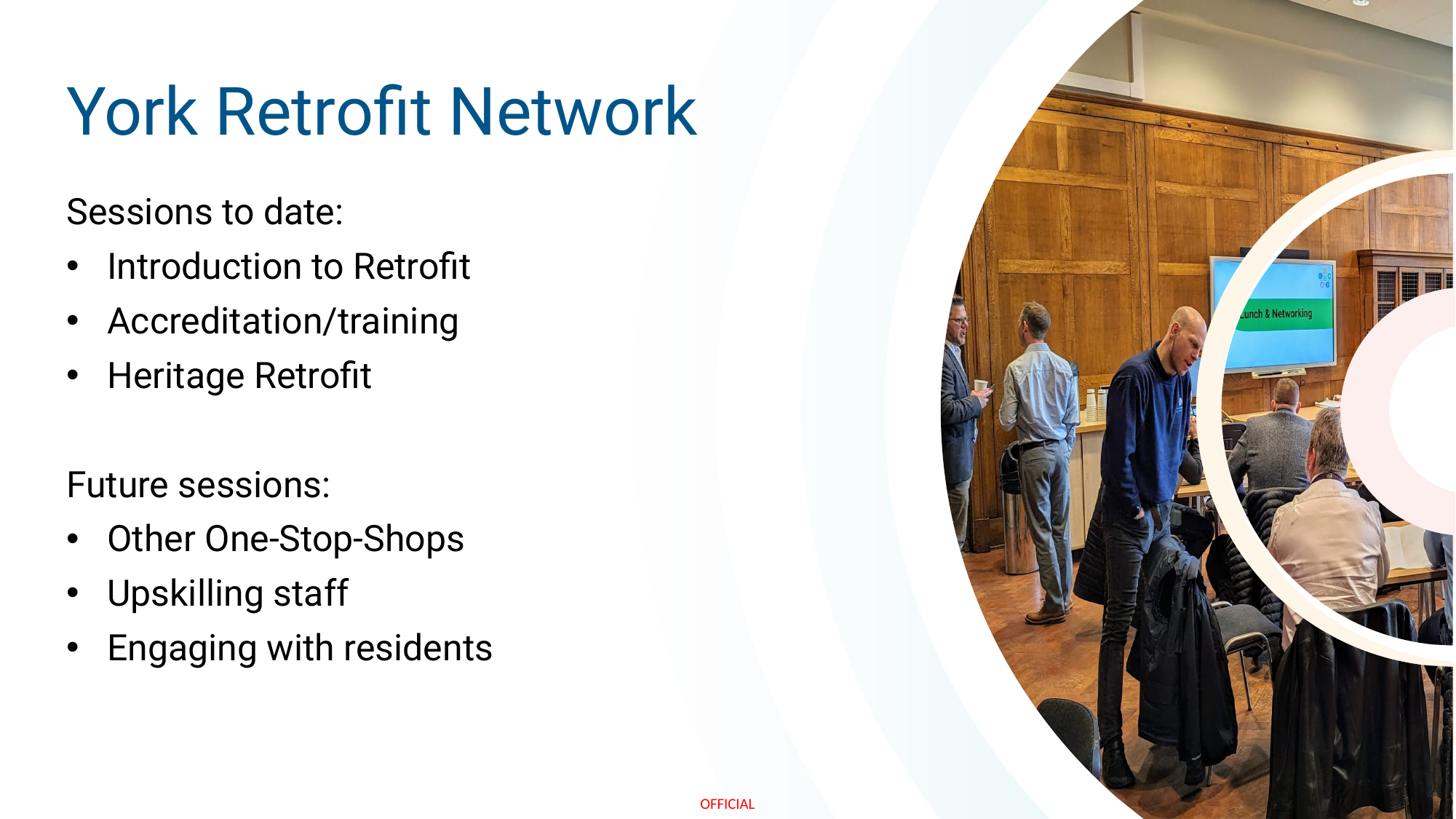

# York Retrofit Network
Sessions to date:
Introduction to Retrofit
Accreditation/training
Heritage Retrofit

Future sessions:
Other One-Stop-Shops
Upskilling staff
Engaging with residents